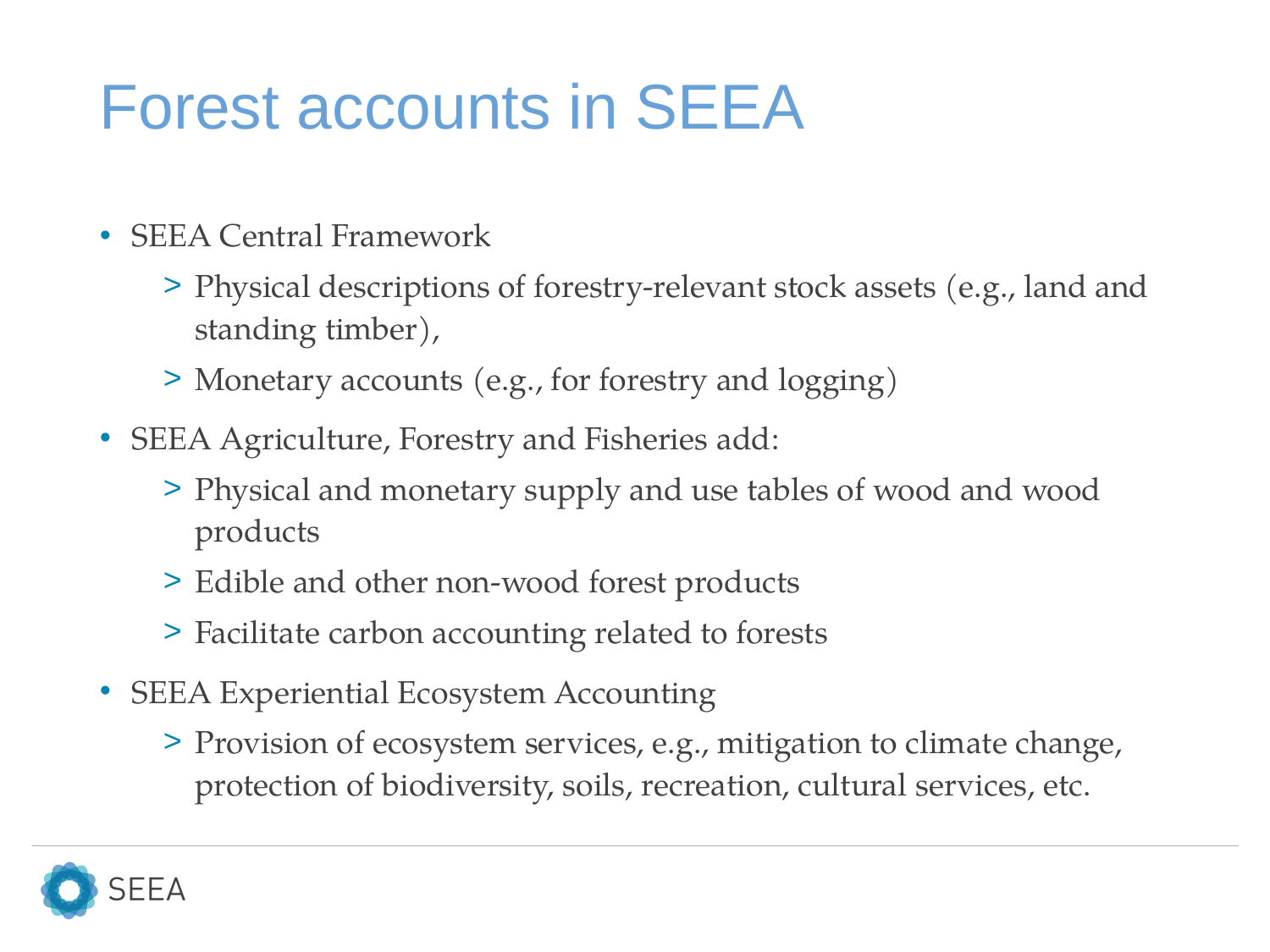

# Forest accounts in SEEA
SEEA Central Framework
Physical descriptions of forestry-relevant stock assets (e.g., land and standing timber),
Monetary accounts (e.g., for forestry and logging)
SEEA Agriculture, Forestry and Fisheries add:
Physical and monetary supply and use tables of wood and wood products
Edible and other non-wood forest products
Facilitate carbon accounting related to forests
SEEA Experiential Ecosystem Accounting
Provision of ecosystem services, e.g., mitigation to climate change, protection of biodiversity, soils, recreation, cultural services, etc.